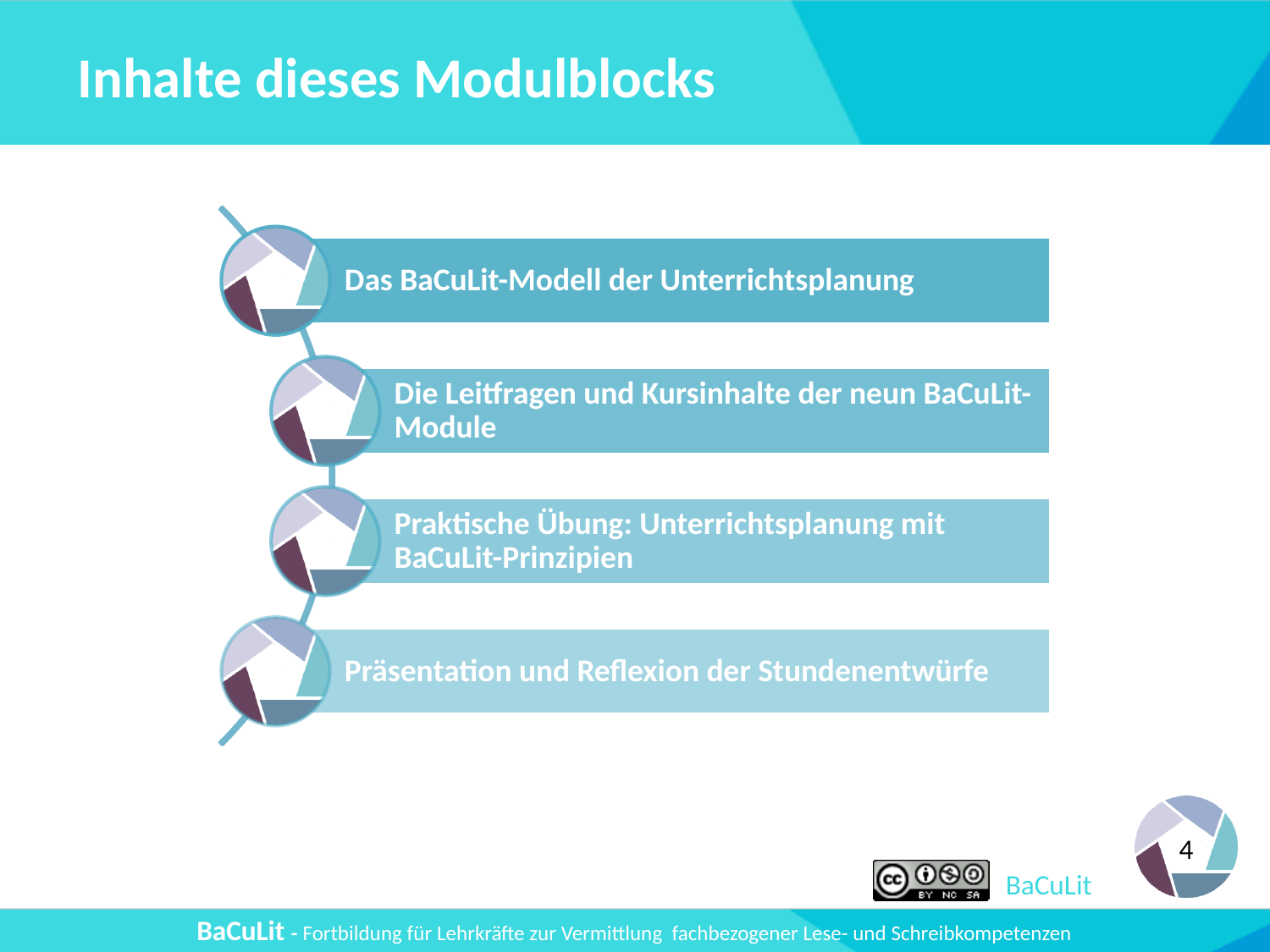

# Inhalte dieses Modulblocks
Das BaCuLit-Modell der Unterrichtsplanung
Die Leitfragen und Kursinhalte der neun BaCuLit-Module
Praktische Übung: Unterrichtsplanung mit BaCuLit-Prinzipien
Präsentation und Reflexion der Stundenentwürfe